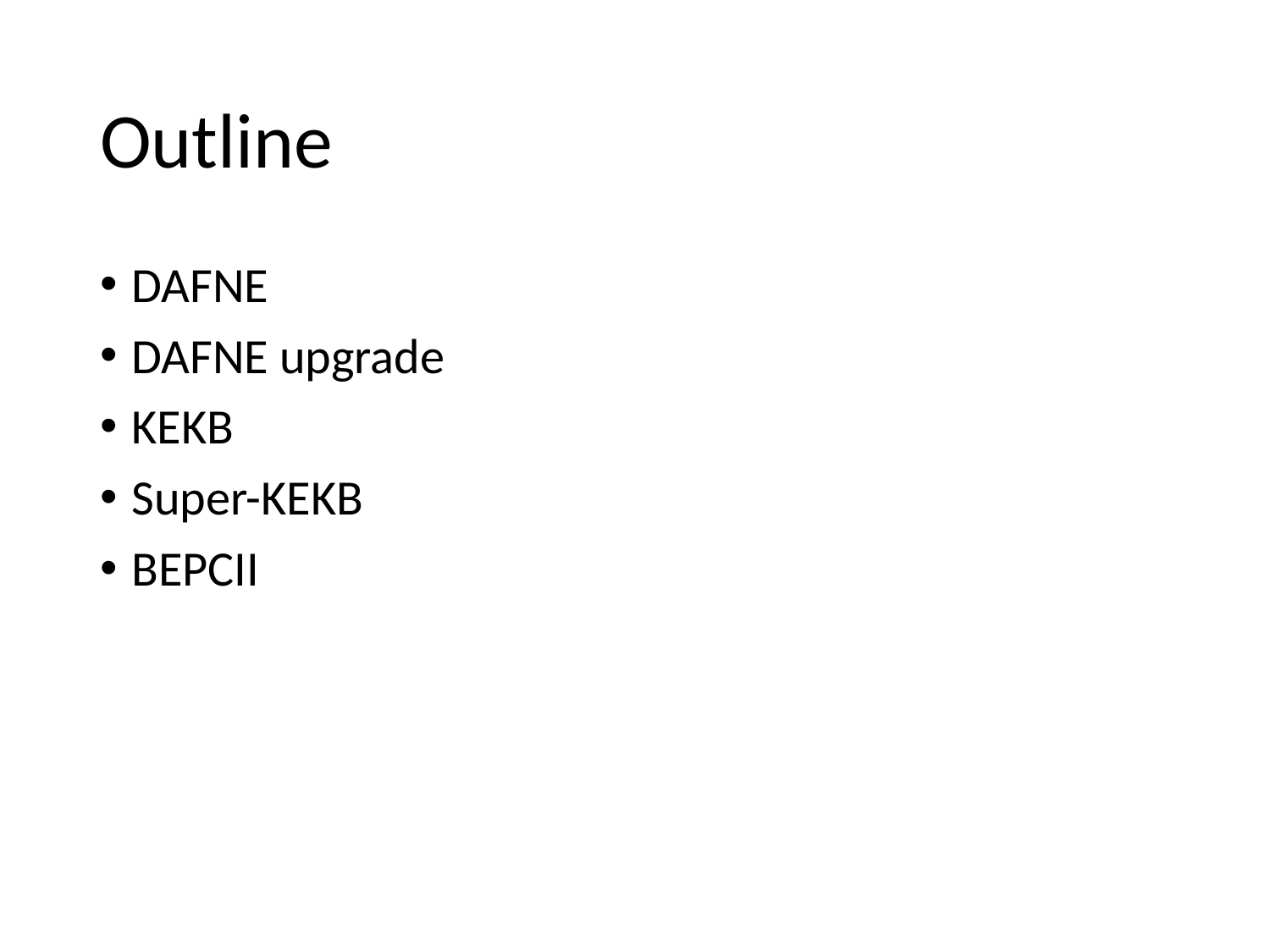

# Outline
DAFNE
DAFNE upgrade
KEKB
Super-KEKB
BEPCII